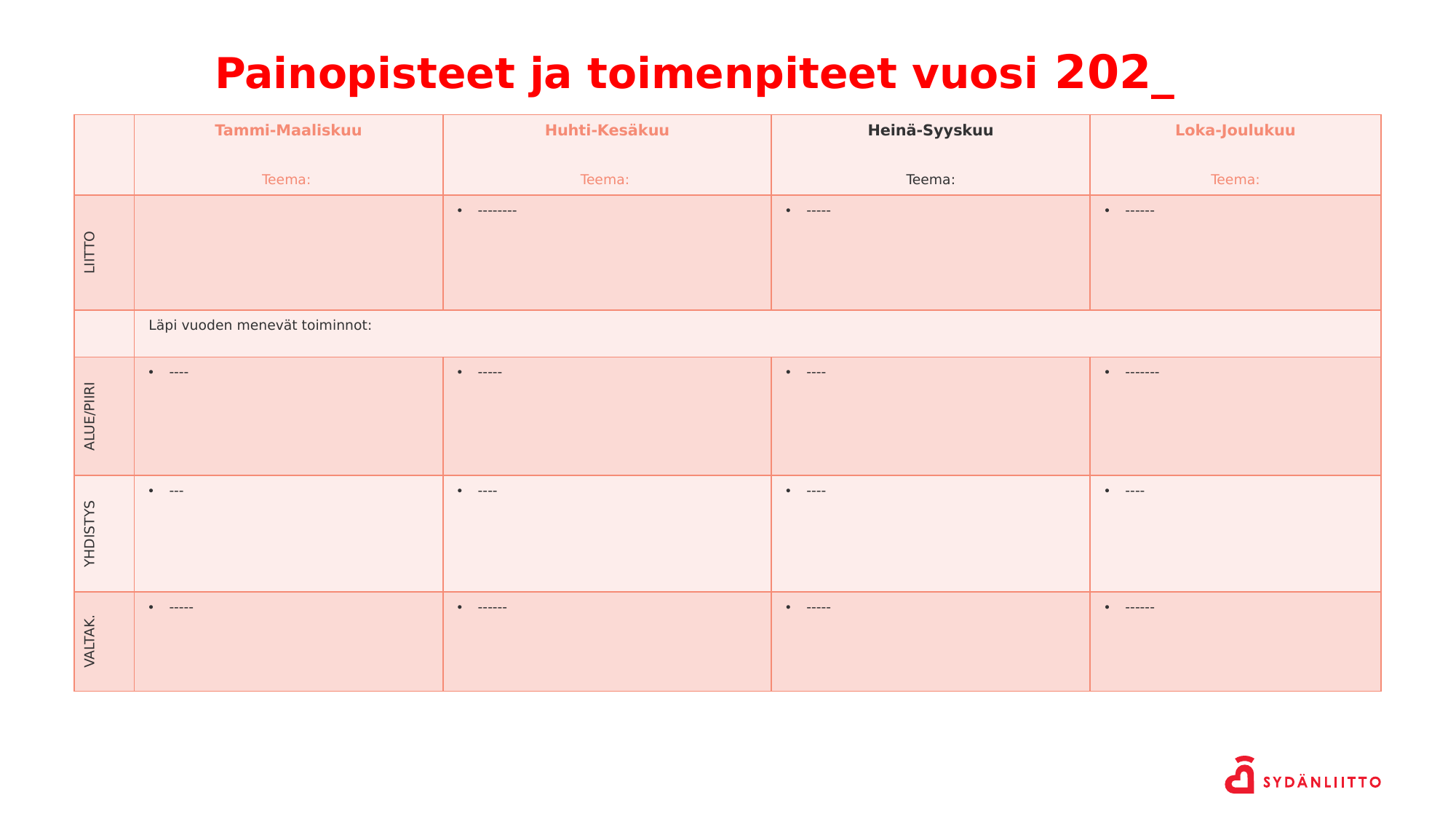

Painopisteet ja toimenpiteet vuosi 202_
|  | Tammi-Maaliskuu Teema: | Huhti-Kesäkuu Teema: | Heinä-Syyskuu Teema: | Loka-Joulukuu Teema: |
| --- | --- | --- | --- | --- |
| LIITTO |  | -------- | ----- | ------ |
|  | Läpi vuoden menevät toiminnot: |  |  |  |
| ALUE/PIIRI | ---- | ----- | ---- | ------- |
| YHDISTYS | --- | ---- | ---- | ---- |
| VALTAK. | ----- | ------ | ----- | ------ |